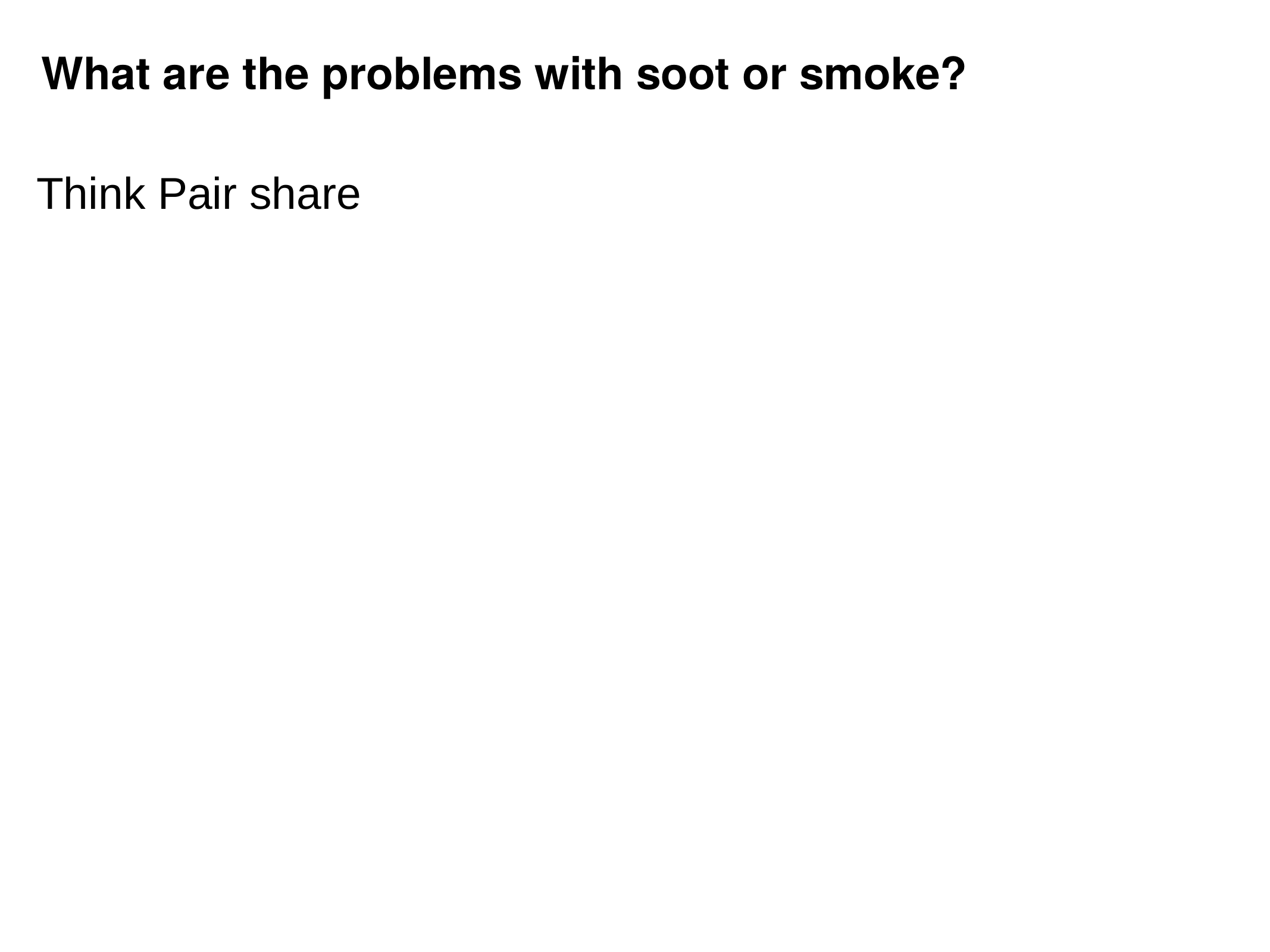

What are the problems with soot or smoke?
Think Pair share